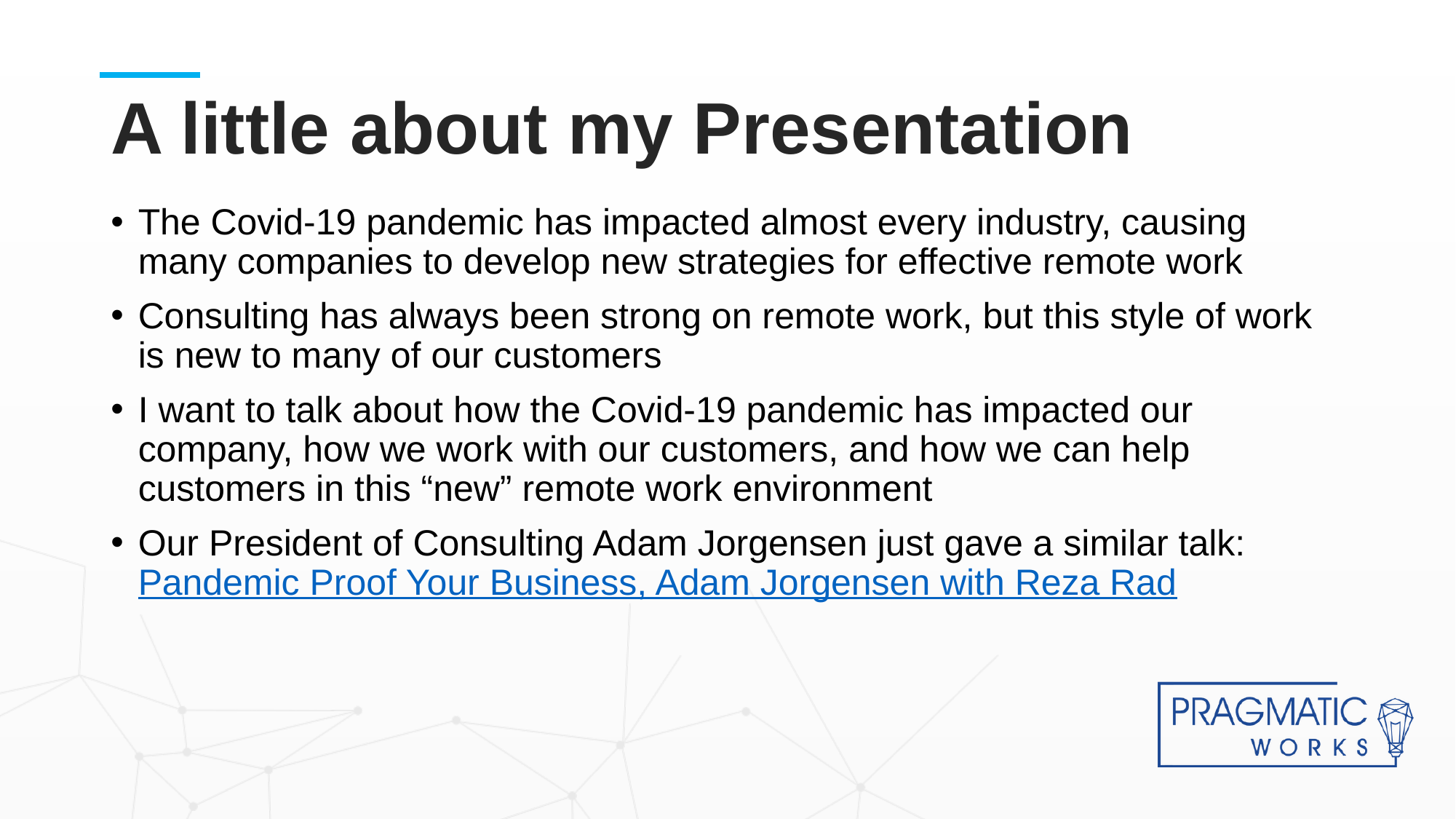

# A little about my Presentation
The Covid-19 pandemic has impacted almost every industry, causing many companies to develop new strategies for effective remote work
Consulting has always been strong on remote work, but this style of work is new to many of our customers
I want to talk about how the Covid-19 pandemic has impacted our company, how we work with our customers, and how we can help customers in this “new” remote work environment
Our President of Consulting Adam Jorgensen just gave a similar talk:
Pandemic Proof Your Business, Adam Jorgensen with Reza Rad